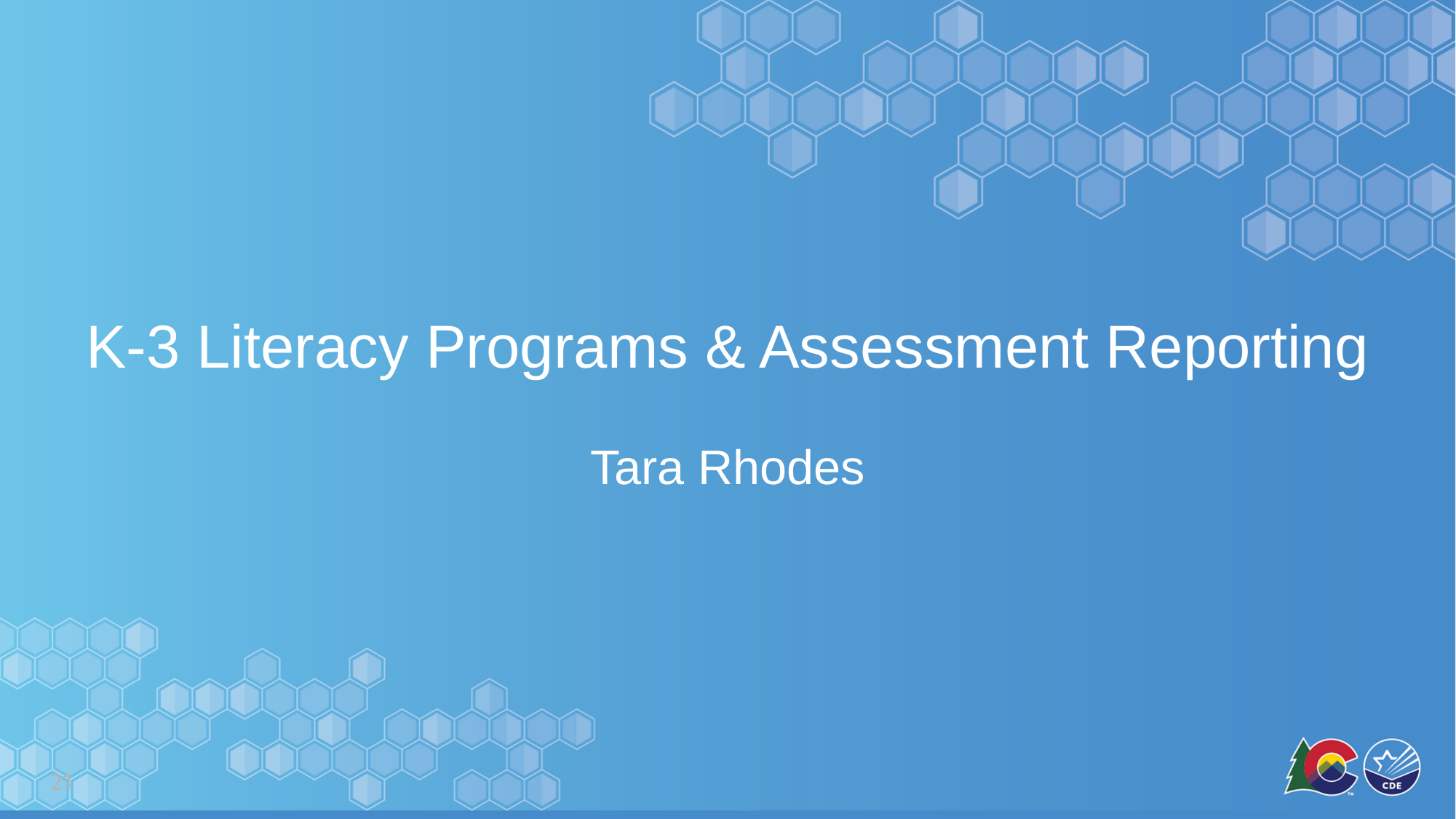

# K-3 Literacy Programs & Assessment Reporting
Tara Rhodes
21